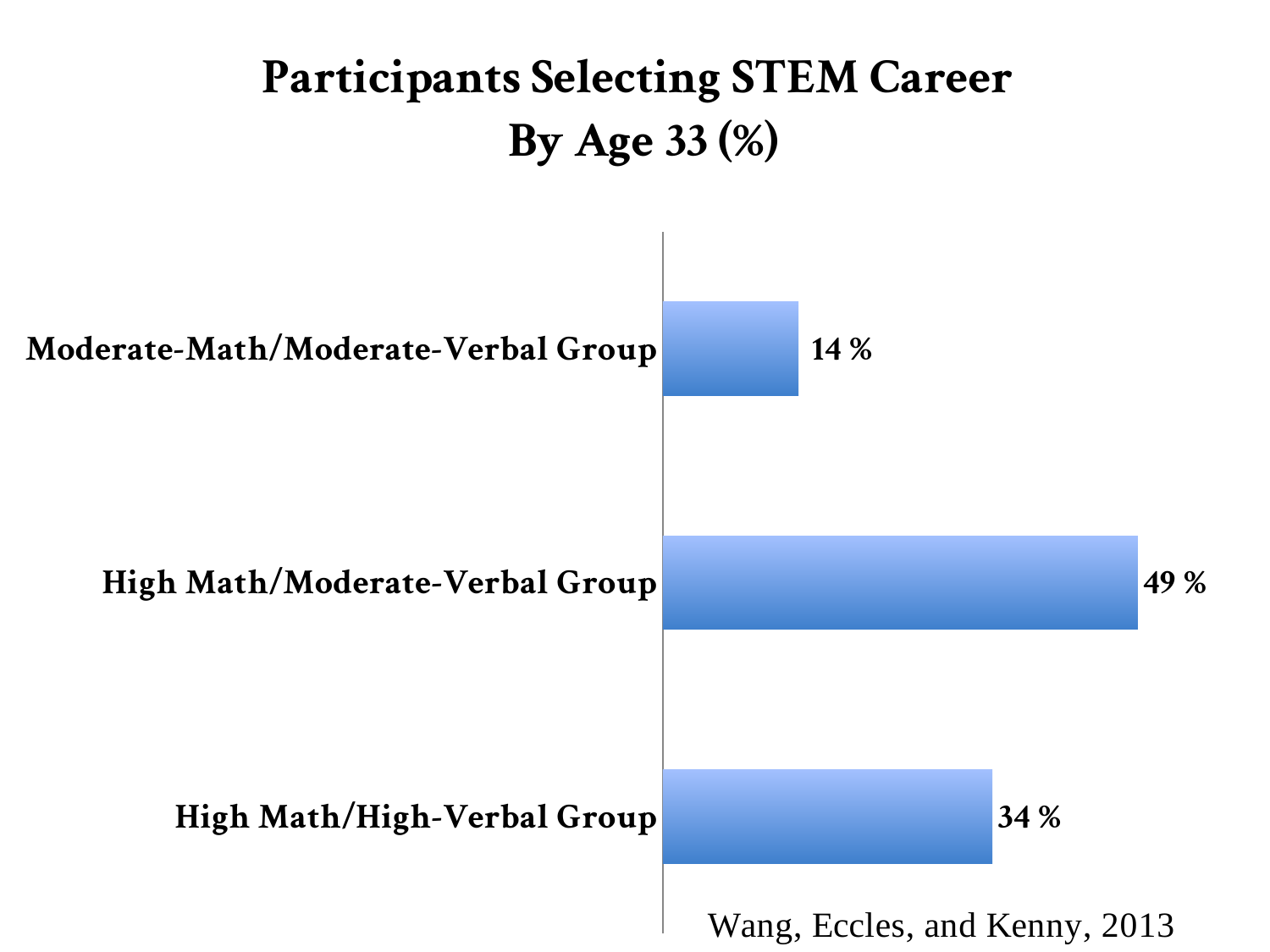

### Chart: Participants Selecting STEM Career
By Age 33 (%)

| Category |  |
|---|---|
| High Math/High-Verbal Group | 34.0 |
| High Math/Moderate-Verbal Group | 49.0 |
| Moderate-Math/Moderate-Verbal Group | 14.0 |